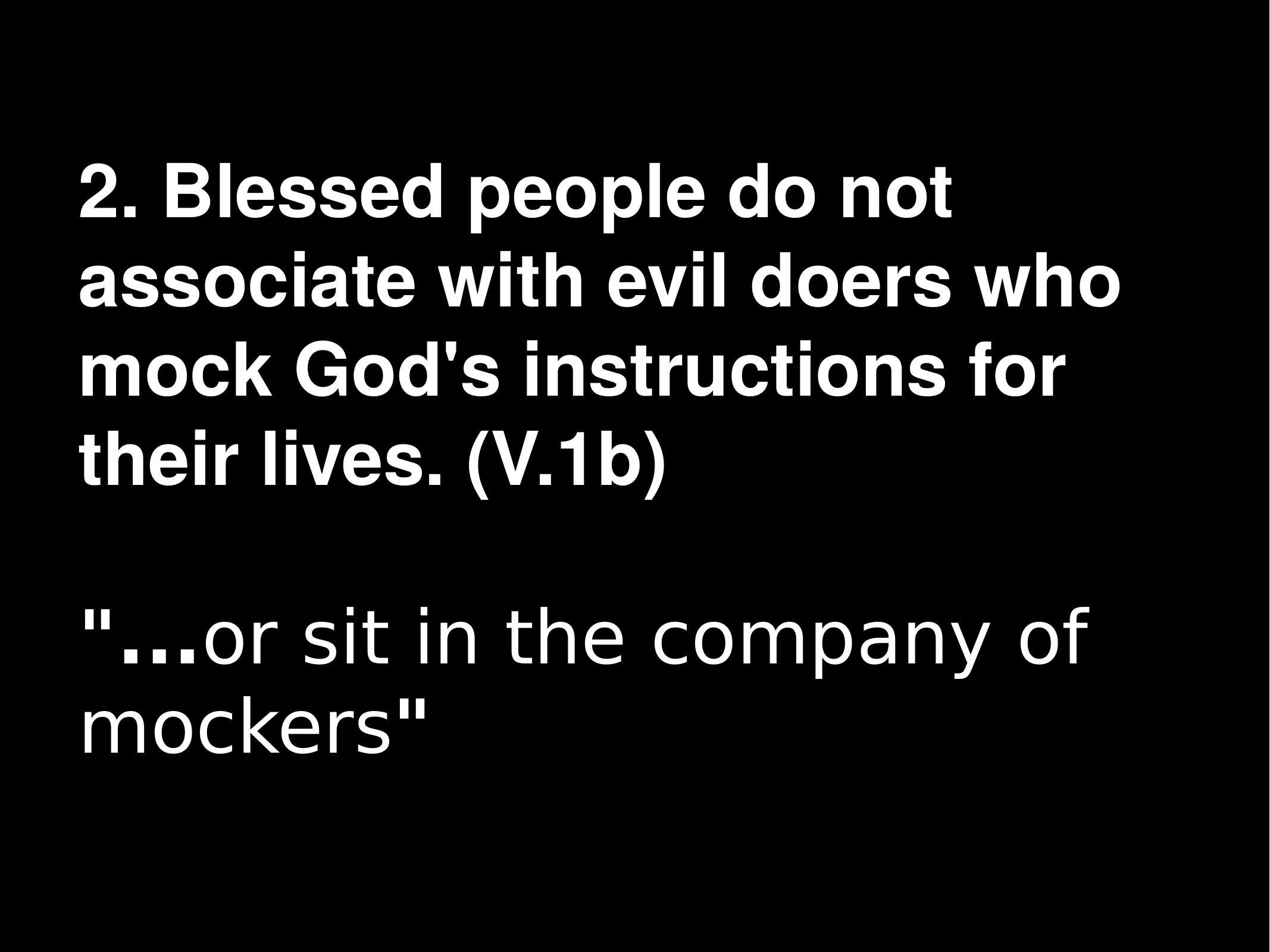

2. Blessed people do not associate with evil doers who mock God's instructions for their lives. (V.1b)

"...or sit in the company of mockers"